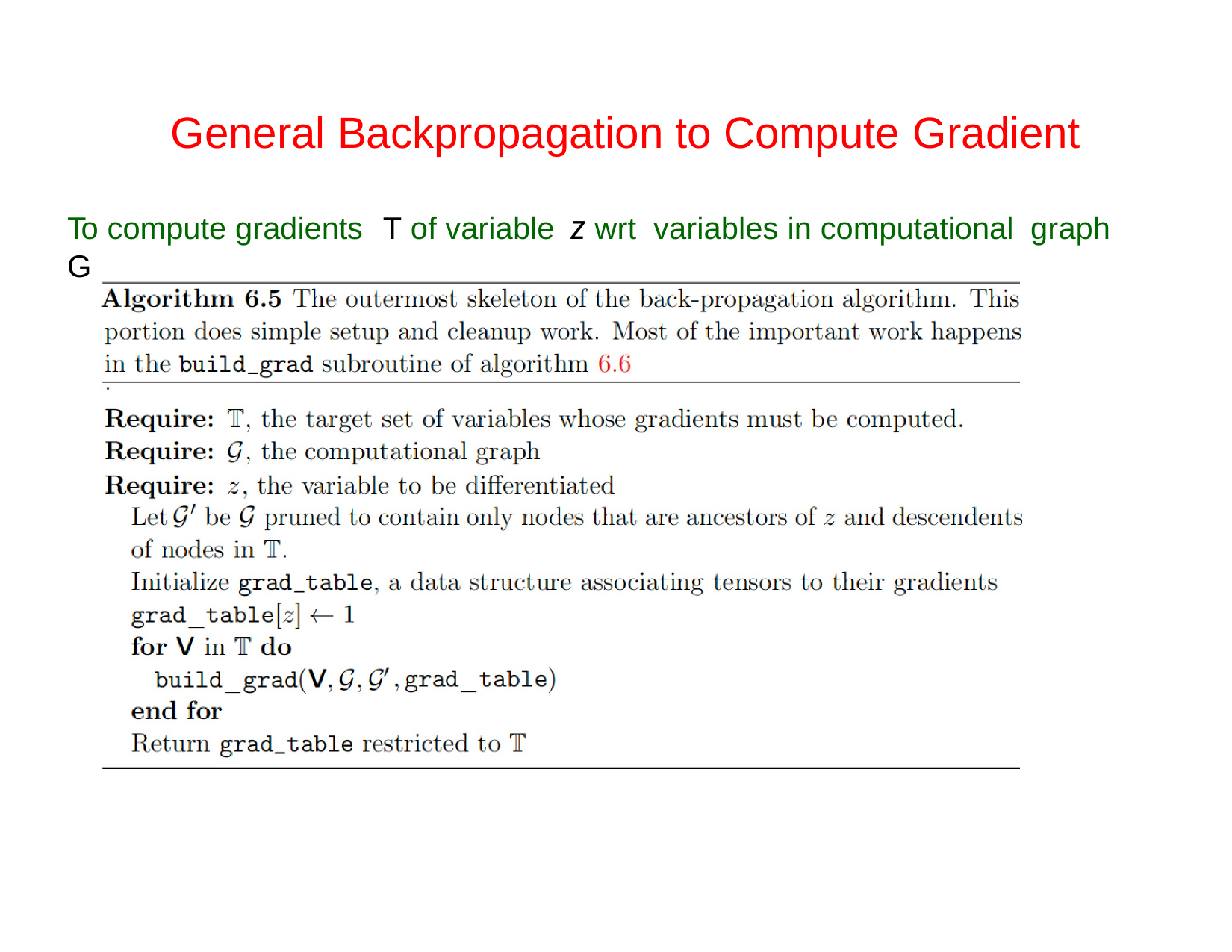

General Backpropagation to Compute Gradient
To compute gradients	T of variable	z wrt	variables in computational	graph G